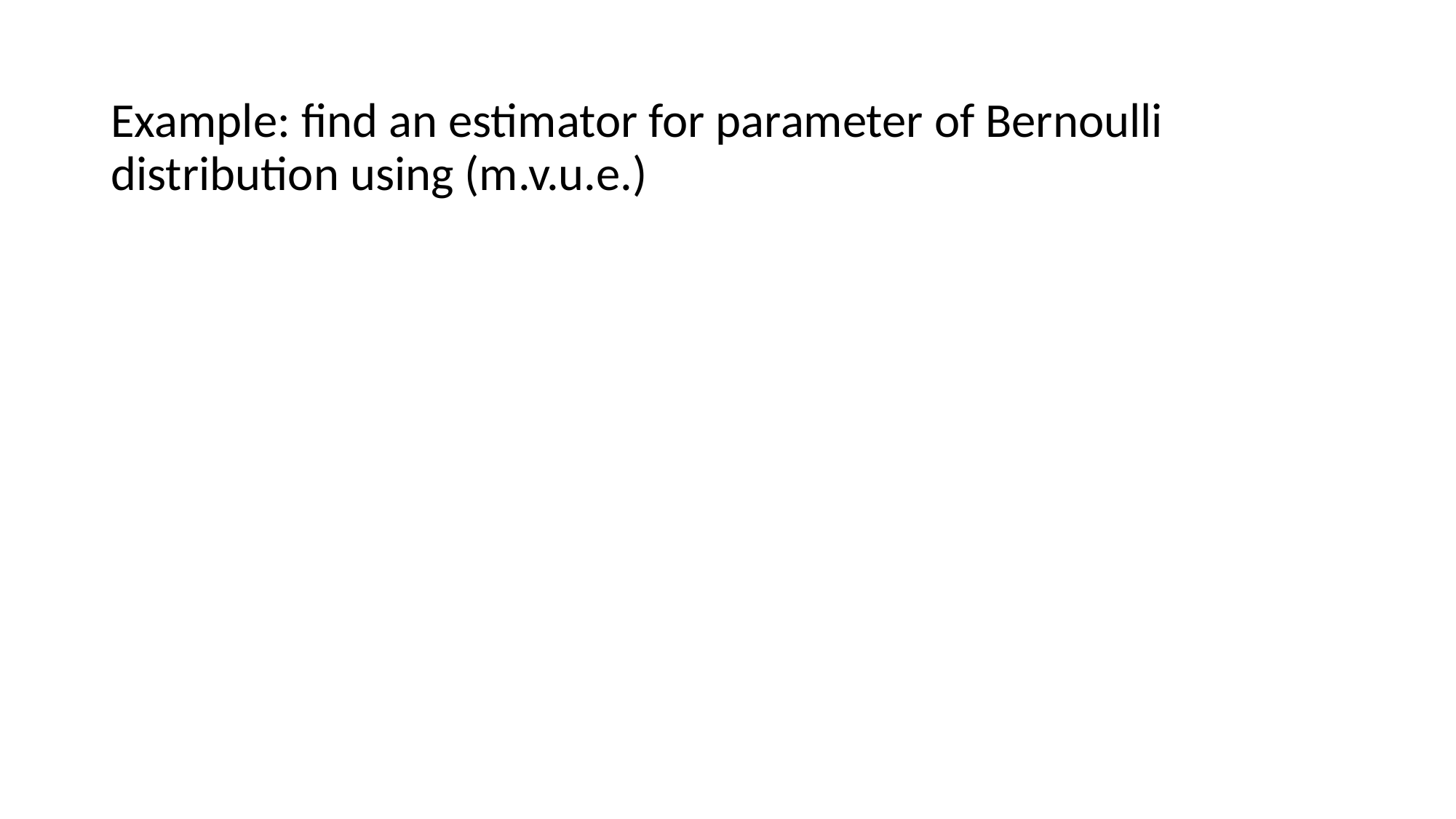

# Example: find an estimator for parameter of Bernoulli distribution using (m.v.u.e.)